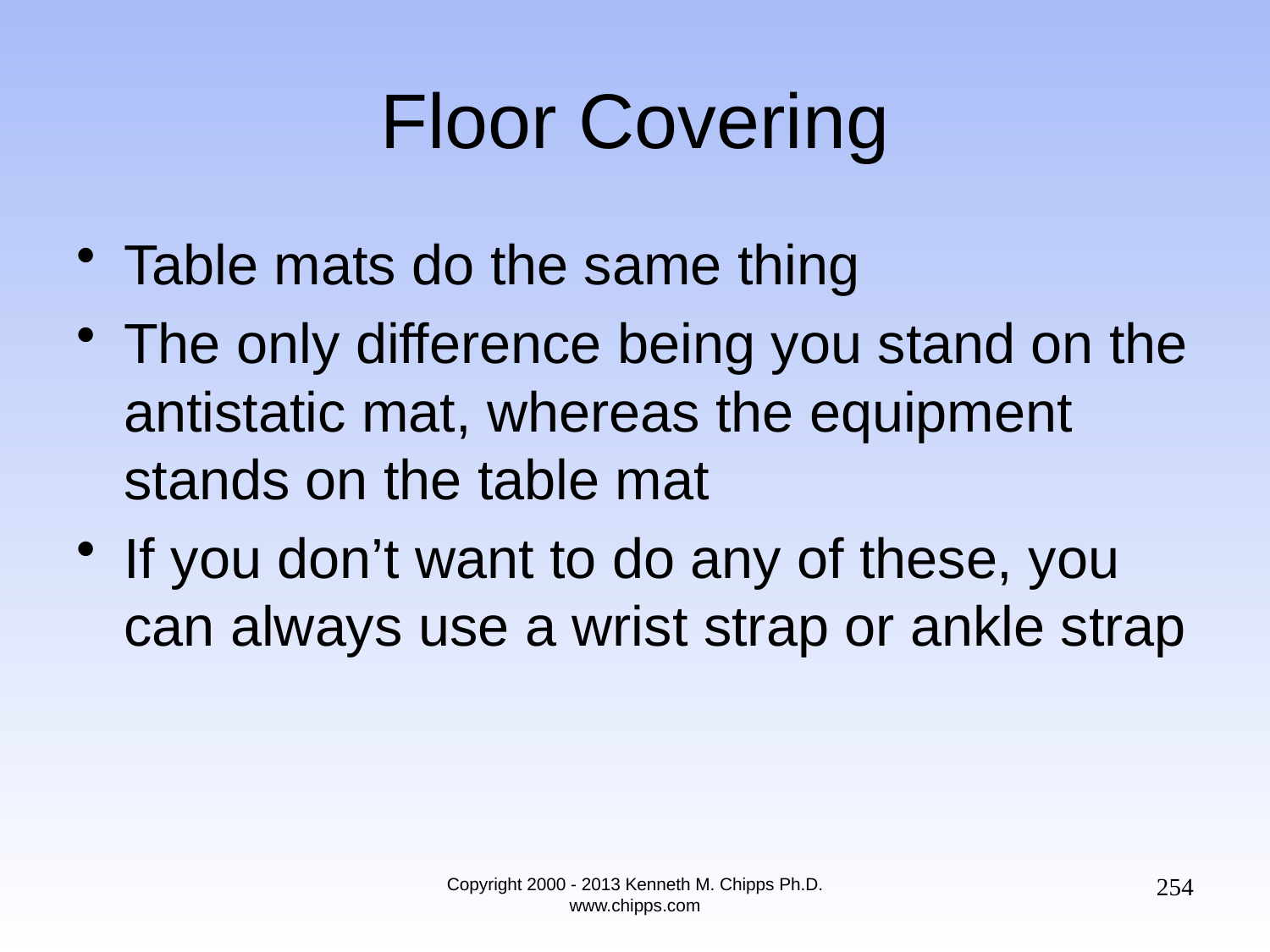

# Floor Covering
Table mats do the same thing
The only difference being you stand on the antistatic mat, whereas the equipment stands on the table mat
If you don’t want to do any of these, you can always use a wrist strap or ankle strap
254
Copyright 2000 - 2013 Kenneth M. Chipps Ph.D. www.chipps.com